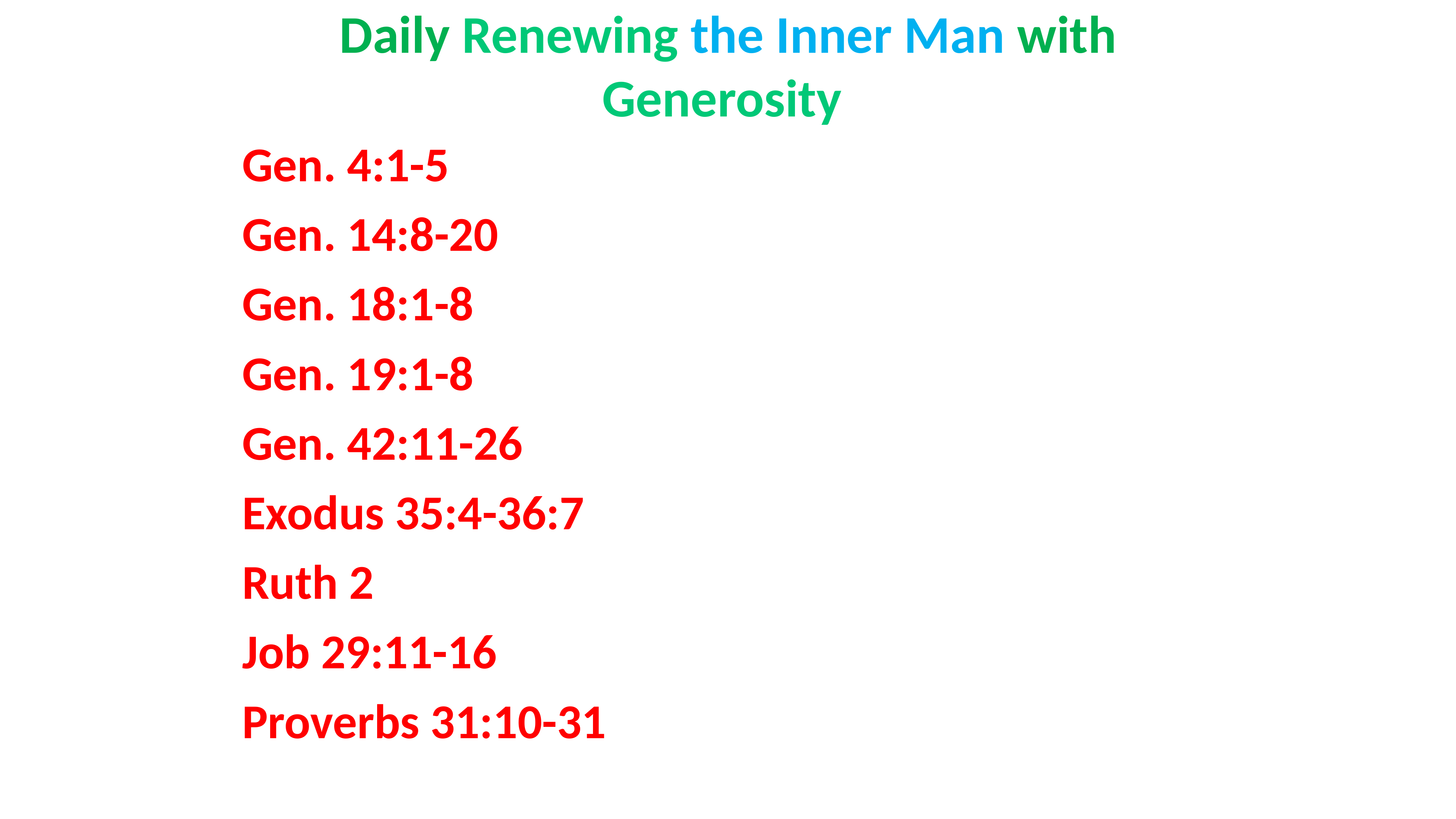

# Daily Renewing the Inner Man with Generosity
Gen. 4:1-5
Gen. 14:8-20
Gen. 18:1-8
Gen. 19:1-8
Gen. 42:11-26
Exodus 35:4-36:7
Ruth 2
Job 29:11-16
Proverbs 31:10-31